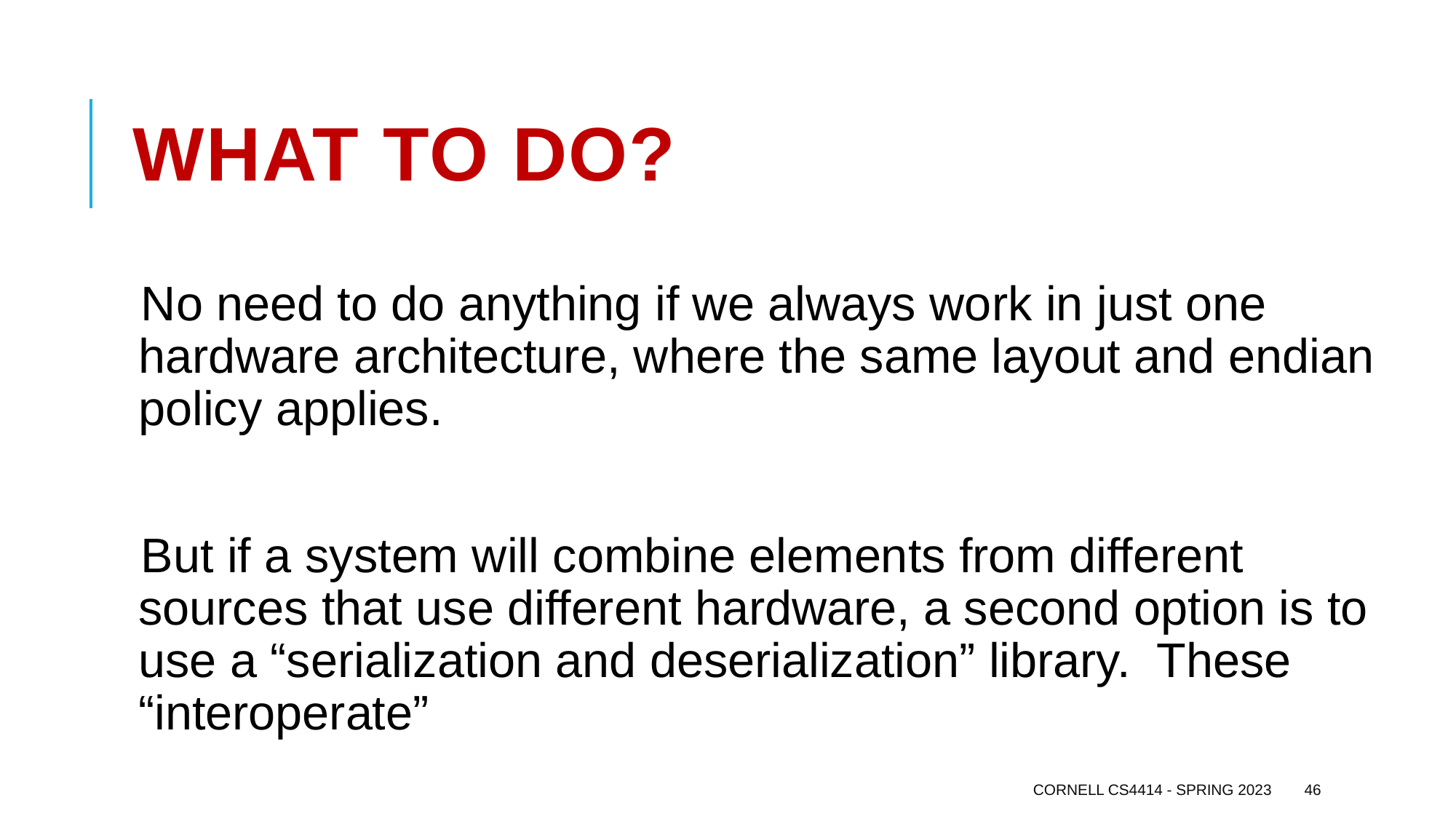

# What to do?
No need to do anything if we always work in just one hardware architecture, where the same layout and endian policy applies.

But if a system will combine elements from different sources that use different hardware, a second option is to use a “serialization and deserialization” library.  These “interoperate”
Cornell CS4414 - Spring 2023
46